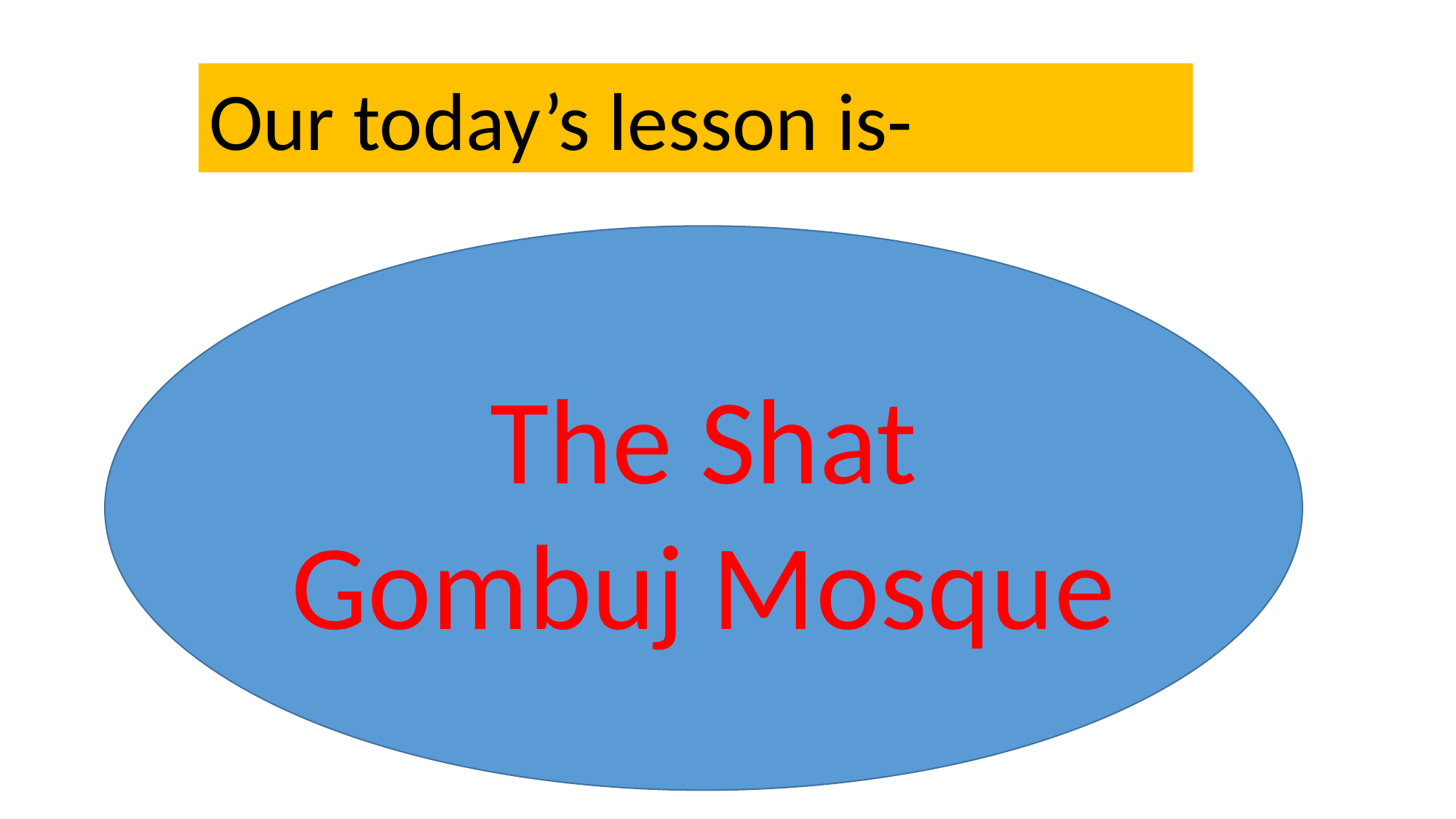

Our today’s lesson is-
The Shat Gombuj Mosque